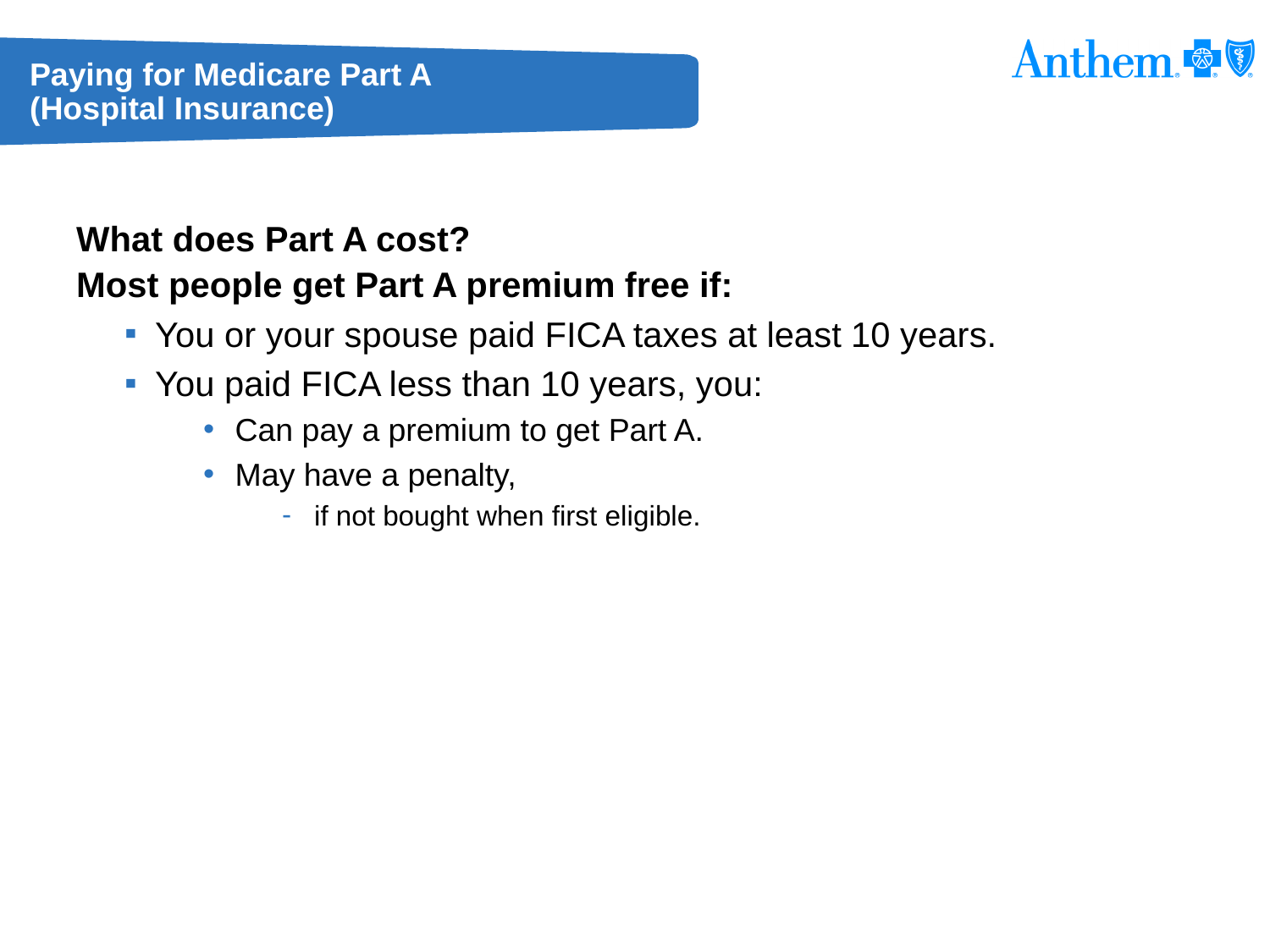

# Paying for Medicare Part A (Hospital Insurance)
What does Part A cost?
Most people get Part A premium free if:
You or your spouse paid FICA taxes at least 10 years.
You paid FICA less than 10 years, you:
Can pay a premium to get Part A.
May have a penalty,
if not bought when first eligible.